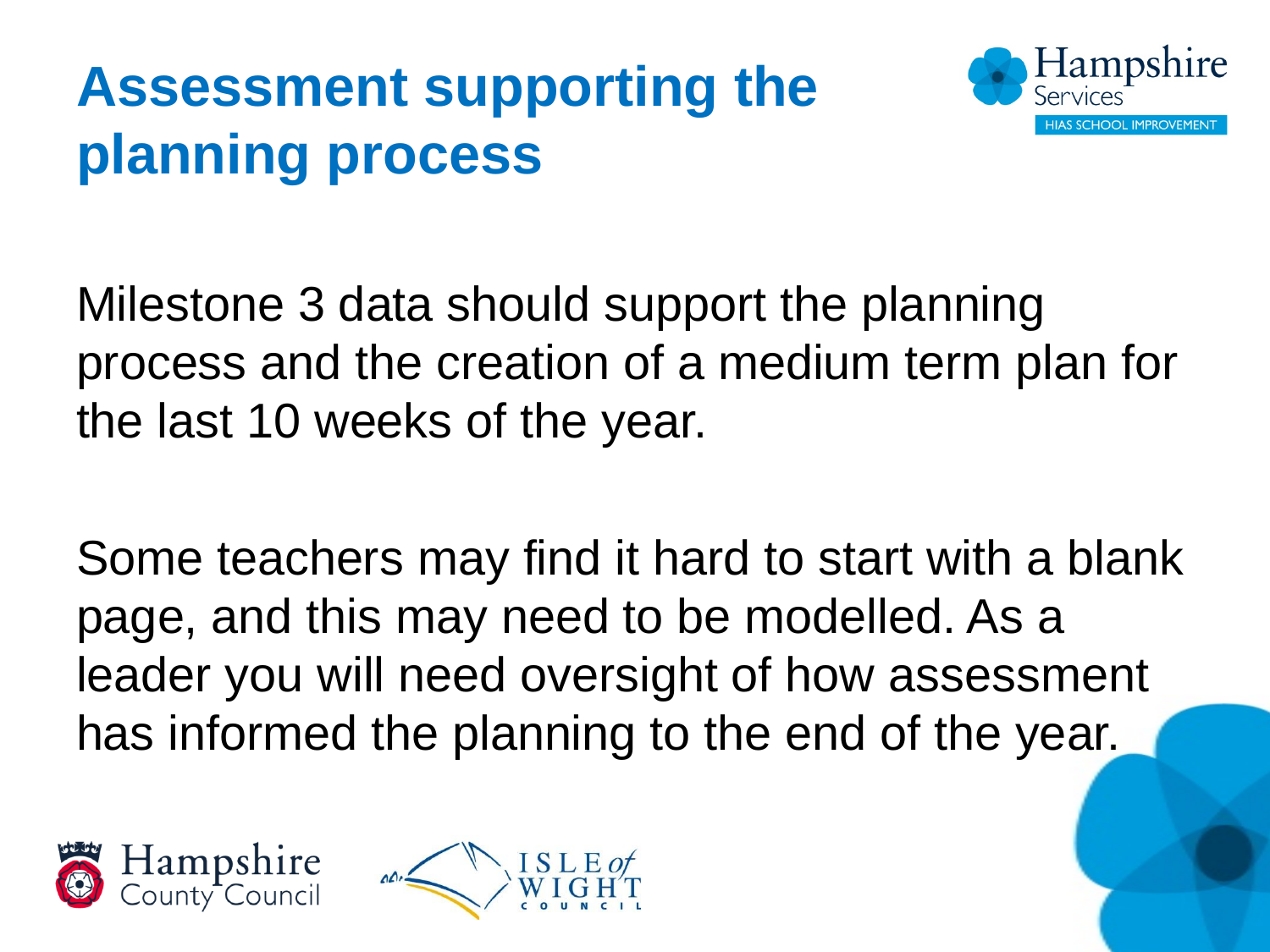

# Assessment supporting the planning process
Milestone 3 data should support the planning process and the creation of a medium term plan for the last 10 weeks of the year.

Some teachers may find it hard to start with a blank page, and this may need to be modelled. As a leader you will need oversight of how assessment has informed the planning to the end of the year.